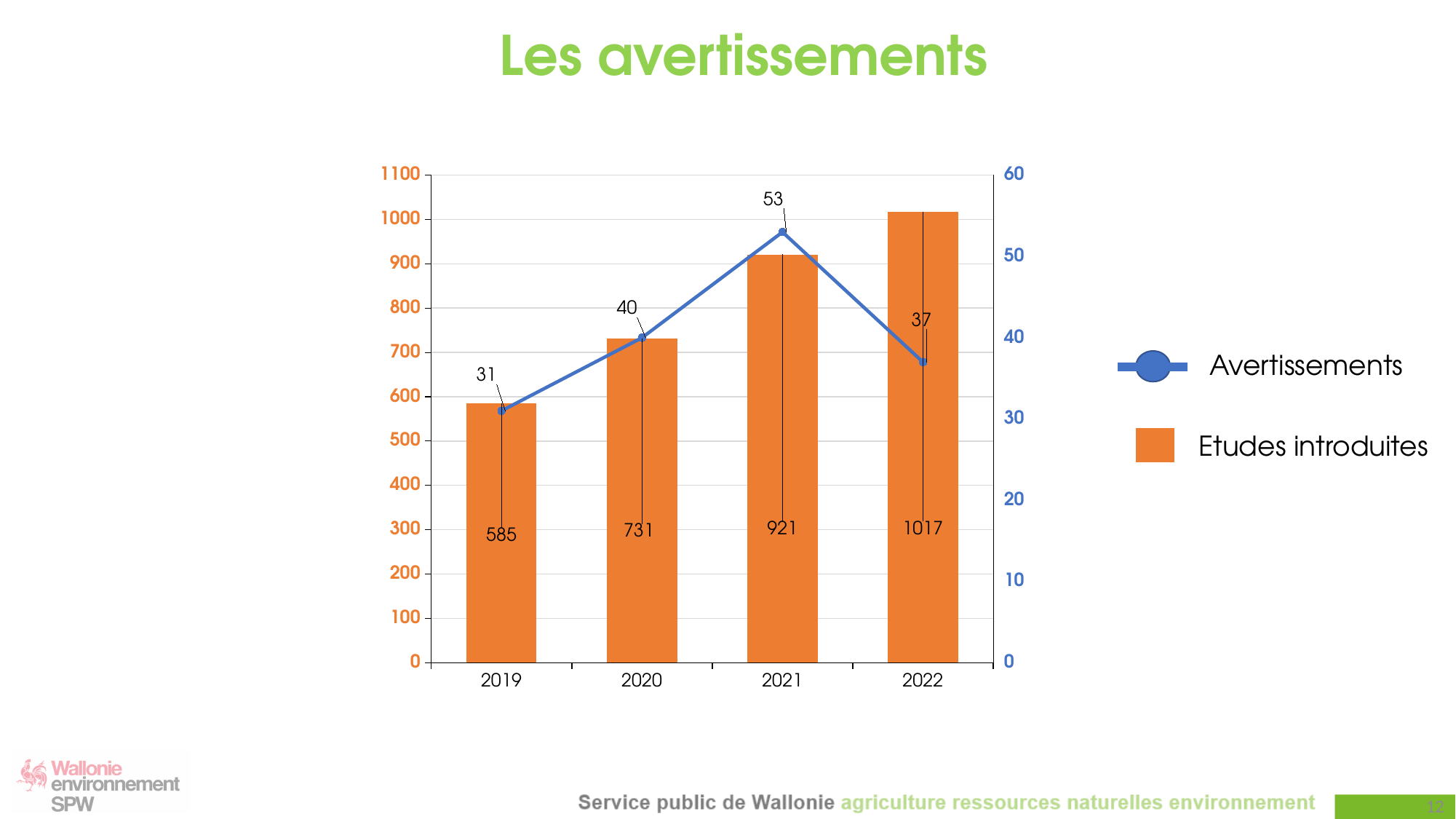

# Les avertissements

### Chart

| Category | Etudes introduites | Avertissement |
|---|---|---|
| 2019 | 585.0 | 31.0 |
| 2020 | 731.0 | 40.0 |
| 2021 | 921.0 | 53.0 |
| 2022 | 1017.0 | 37.0 |
Avertissements

Etudes introduites

12